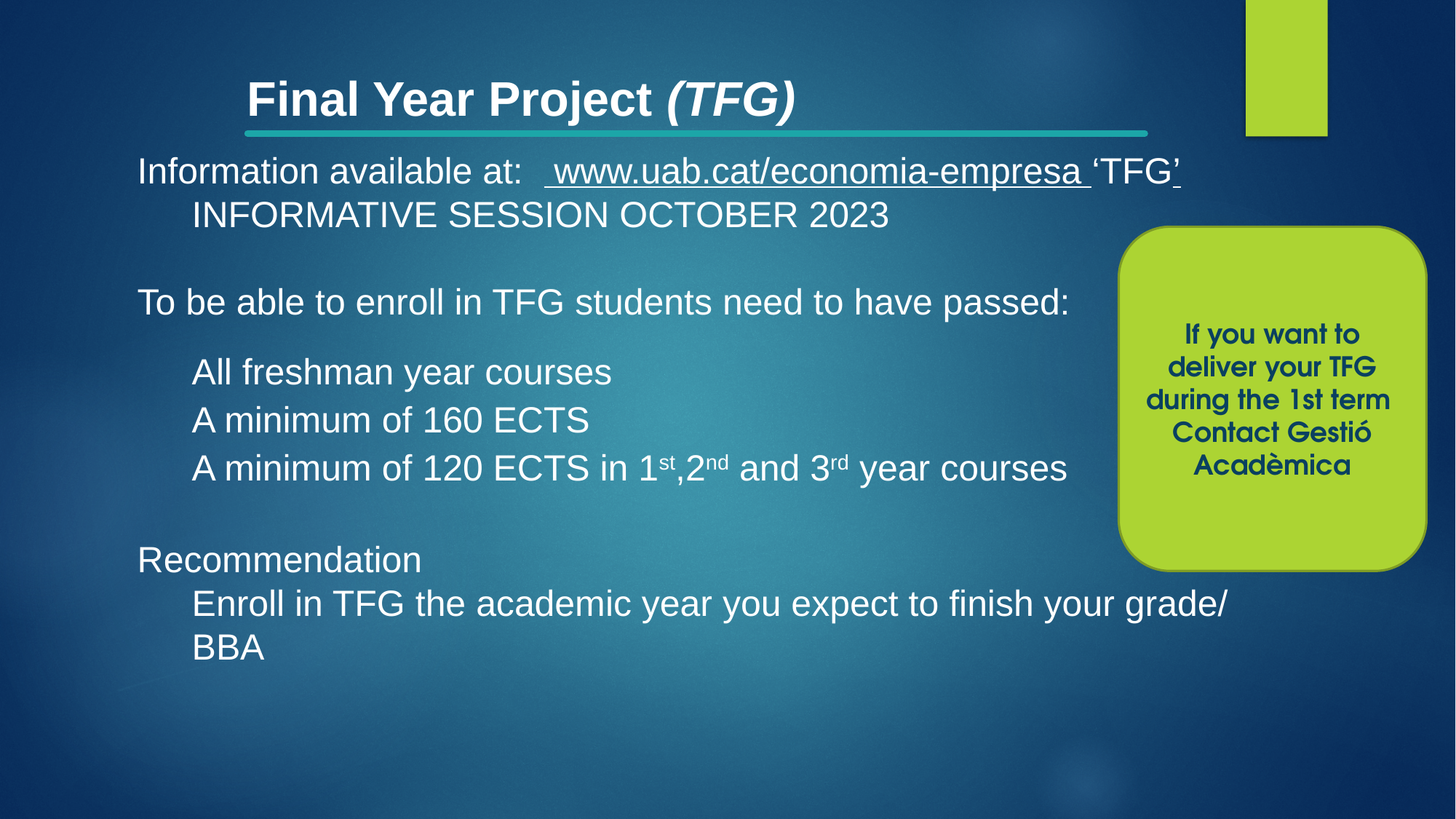

Final Year Project (TFG)

Information available at:   www.uab.cat/economia-empresa ‘TFG’
INFORMATIVE SESSION OCTOBER 2023

To be able to enroll in TFG students need to have passed:

All freshman year courses
A minimum of 160 ECTS
A minimum of 120 ECTS in 1st,2nd and 3rd year courses

Recommendation
Enroll in TFG the academic year you expect to finish your grade/ BBA

If you want to deliver your TFG during the 1st term
Contact Gestió Acadèmica